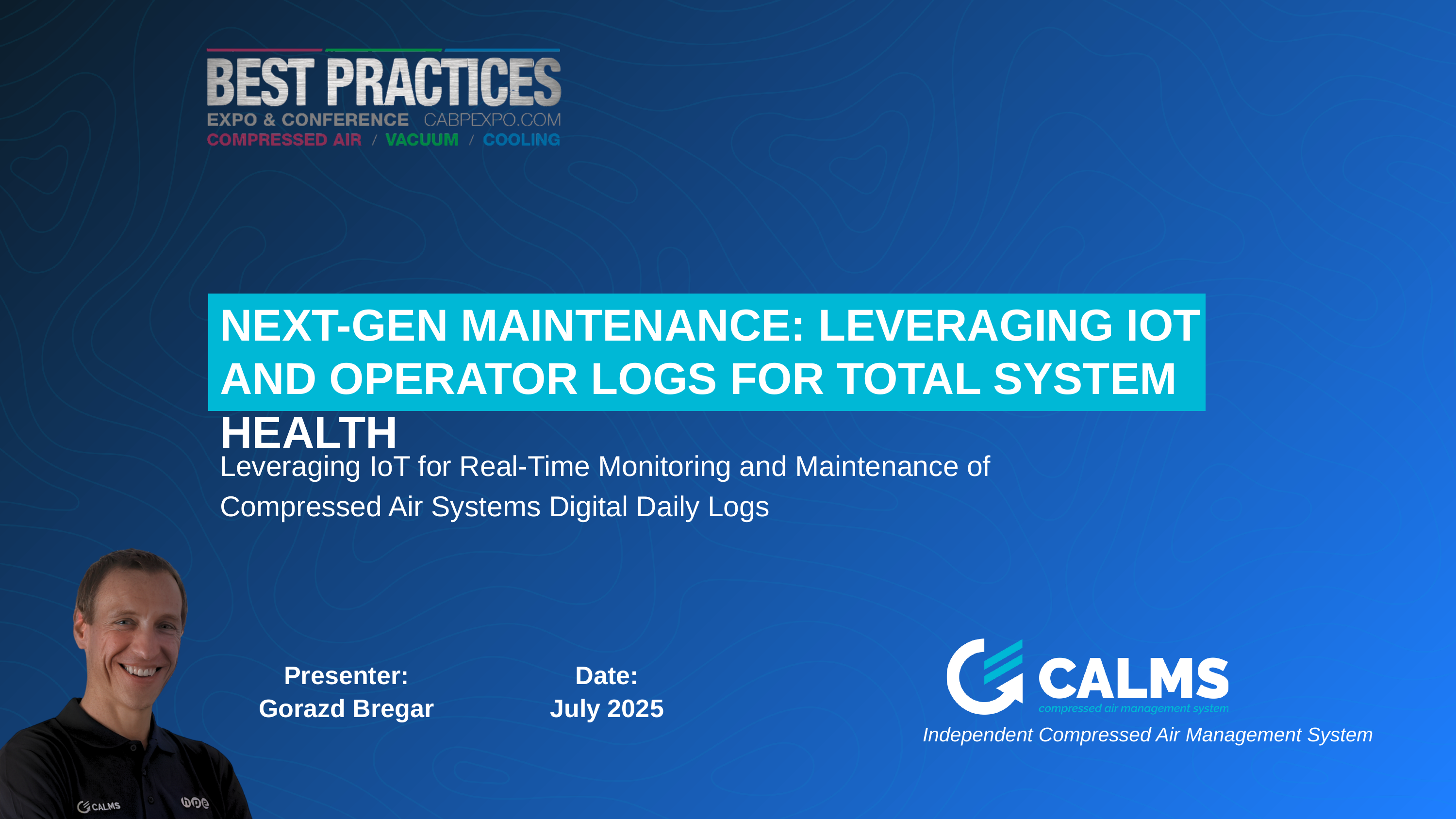

NEXT-GEN MAINTENANCE: LEVERAGING IOT AND OPERATOR LOGS FOR TOTAL SYSTEM HEALTH
Leveraging IoT for Real-Time Monitoring and Maintenance of Compressed Air Systems Digital Daily Logs

Presenter:
Gorazd Bregar
Date:
July 2025
Independent Compressed Air Management System